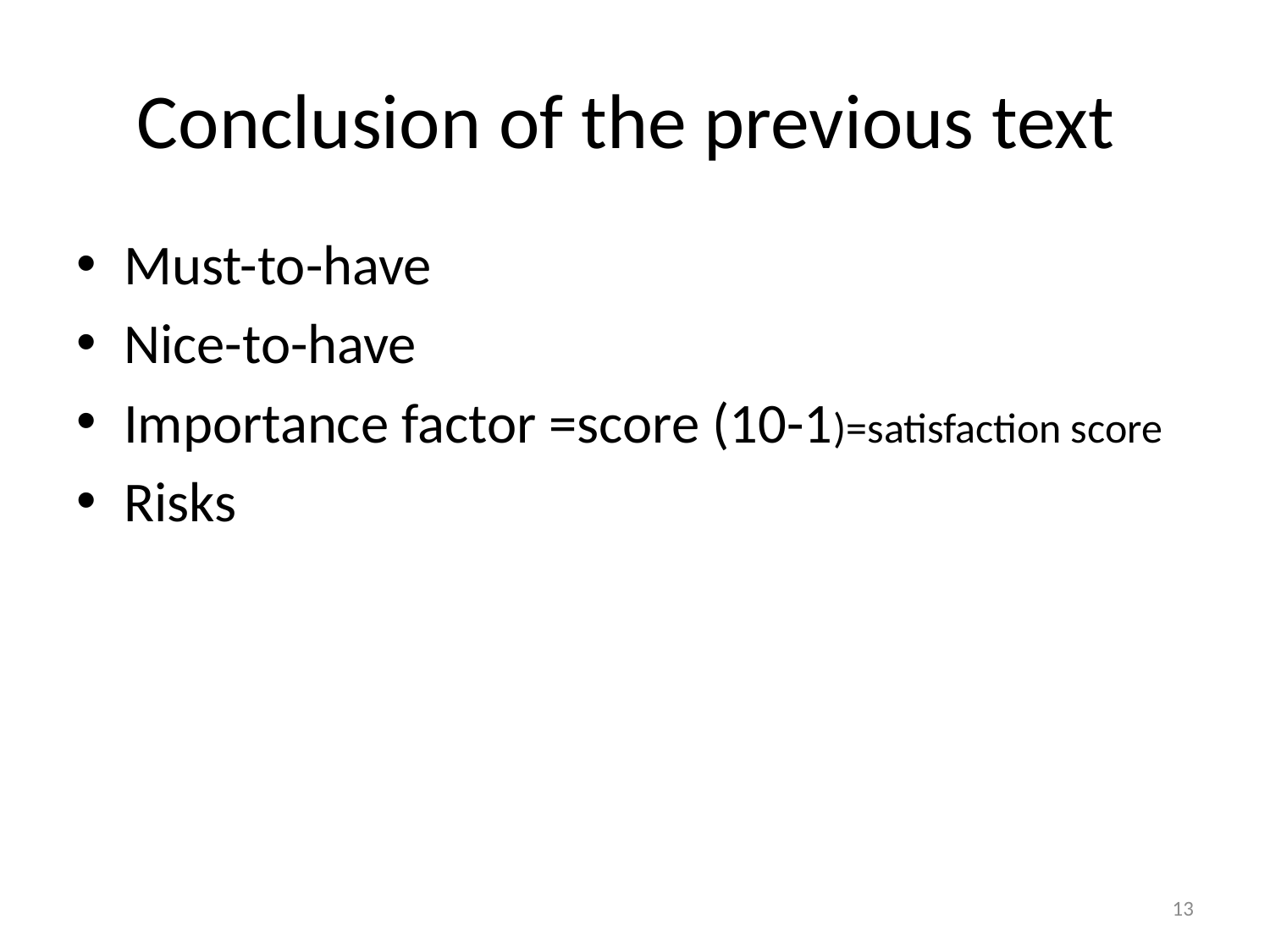

# Conclusion of the previous text
Must-to-have
Nice-to-have
Importance factor =score (10-1)=satisfaction score
Risks
13